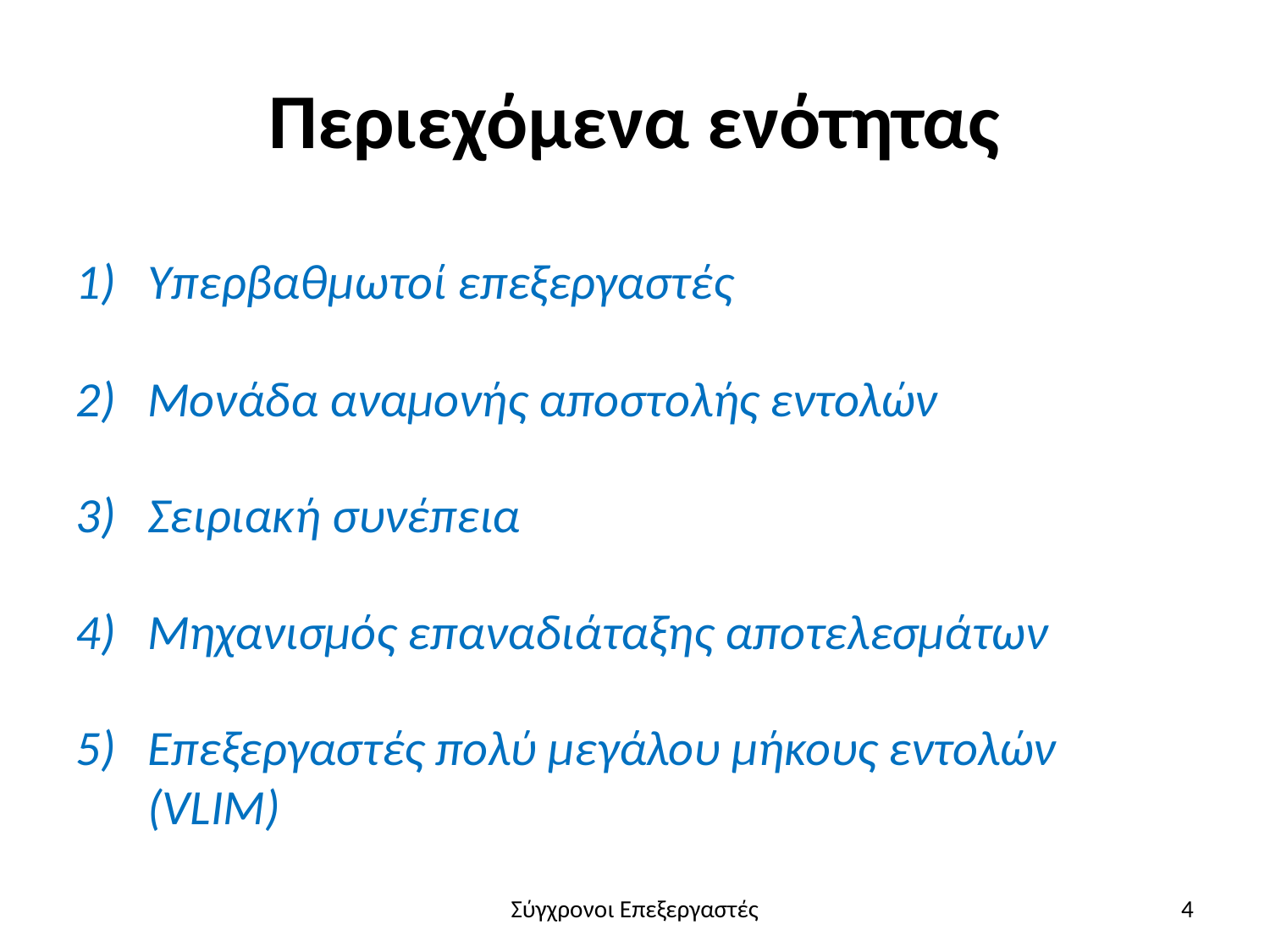

# Περιεχόμενα ενότητας
Υπερβαθμωτοί επεξεργαστές
Μονάδα αναμονής αποστολής εντολών
Σειριακή συνέπεια
Μηχανισμός επαναδιάταξης αποτελεσμάτων
Επεξεργαστές πολύ μεγάλου μήκους εντολών (VLIM)
Σύγχρονοι Επεξεργαστές
4